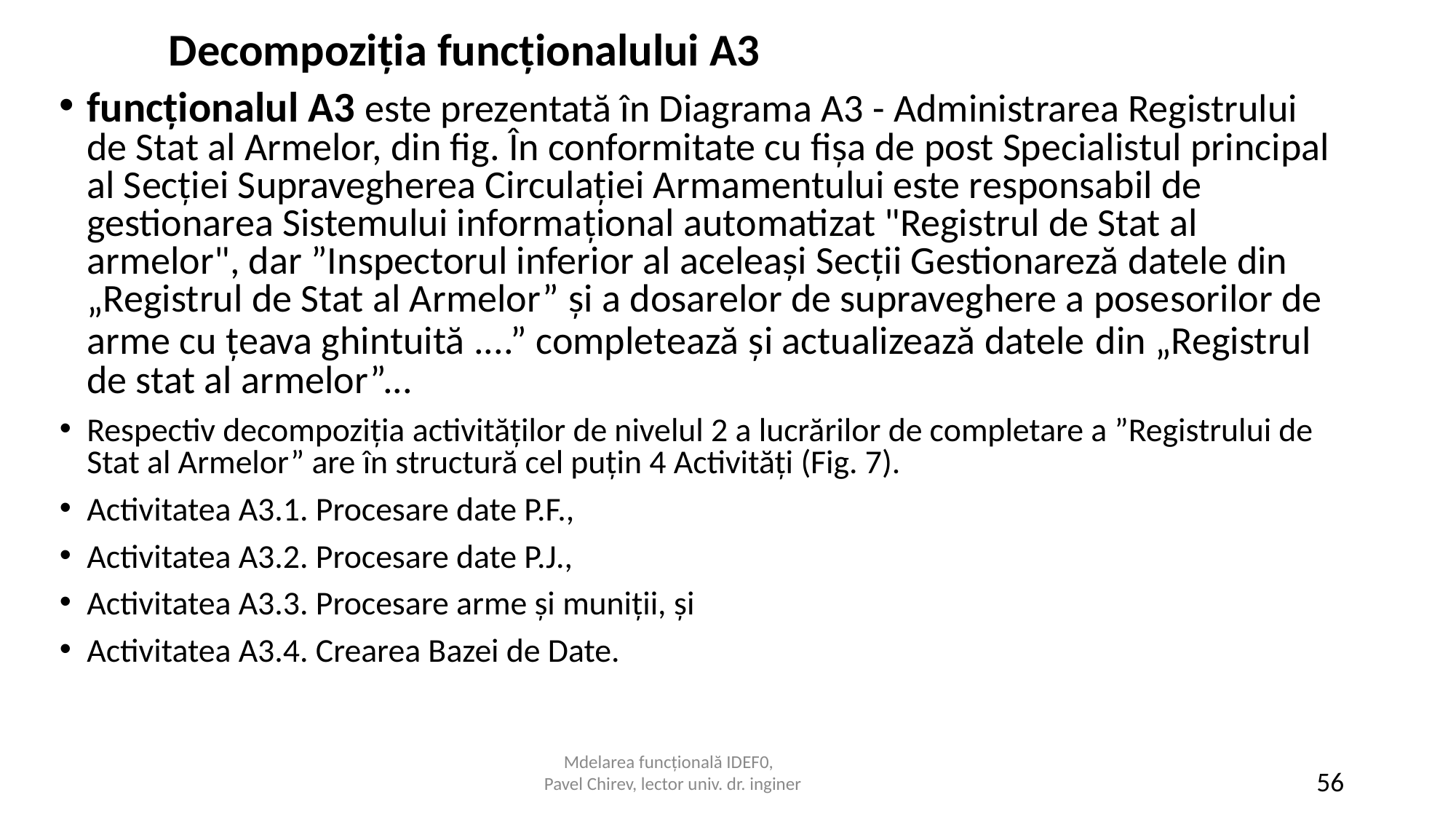

Decompoziția funcționalului A3
funcționalul A3 este prezentată în Diagrama A3 - Administrarea Registrului de Stat al Armelor, din fig. În conformitate cu fișa de post Specialistul principal al Secției Supravegherea Circulației Armamentului este responsabil de gestionarea Sistemului informaţional automatizat "Registrul de Stat al armelor", dar ”Inspectorul inferior al aceleași Secții Gestionareză datele din „Registrul de Stat al Armelor” şi a dosarelor de supraveghere a posesorilor de arme cu ţeava ghintuită ....” completează şi actualizează datele din „Registrul de stat al armelor”...
Respectiv decompoziția activităților de nivelul 2 a lucrărilor de completare a ”Registrului de Stat al Armelor” are în structură cel puțin 4 Activități (Fig. 7).
Activitatea A3.1. Procesare date P.F.,
Activitatea A3.2. Procesare date P.J.,
Activitatea A3.3. Procesare arme și muniții, și
Activitatea A3.4. Crearea Bazei de Date.

Mdelarea funcțională IDEF0,
Pavel Chirev, lector univ. dr. inginer
56